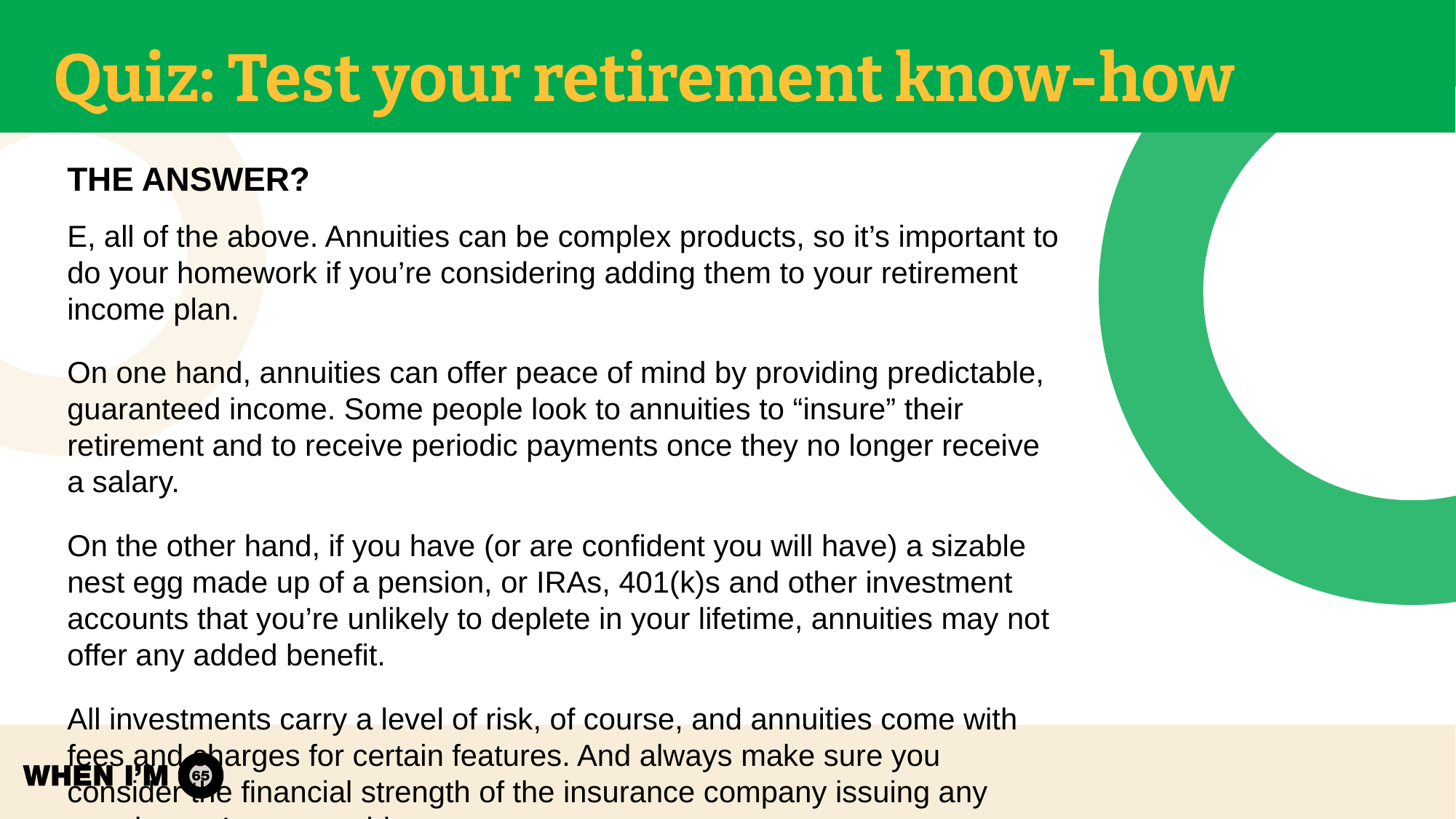

# Quiz: Test your retirement know-how
THE ANSWER?
E, all of the above. Annuities can be complex products, so it’s important to do your homework if you’re considering adding them to your retirement income plan.
On one hand, annuities can offer peace of mind by providing predictable, guaranteed income. Some people look to annuities to “insure” their retirement and to receive periodic payments once they no longer receive a salary.
On the other hand, if you have (or are confident you will have) a sizable nest egg made up of a pension, or IRAs, 401(k)s and other investment accounts that you’re unlikely to deplete in your lifetime, annuities may not offer any added benefit.
All investments carry a level of risk, of course, and annuities come with fees and charges for certain features. And always make sure you consider the financial strength of the insurance company issuing any annuity you’re researching.